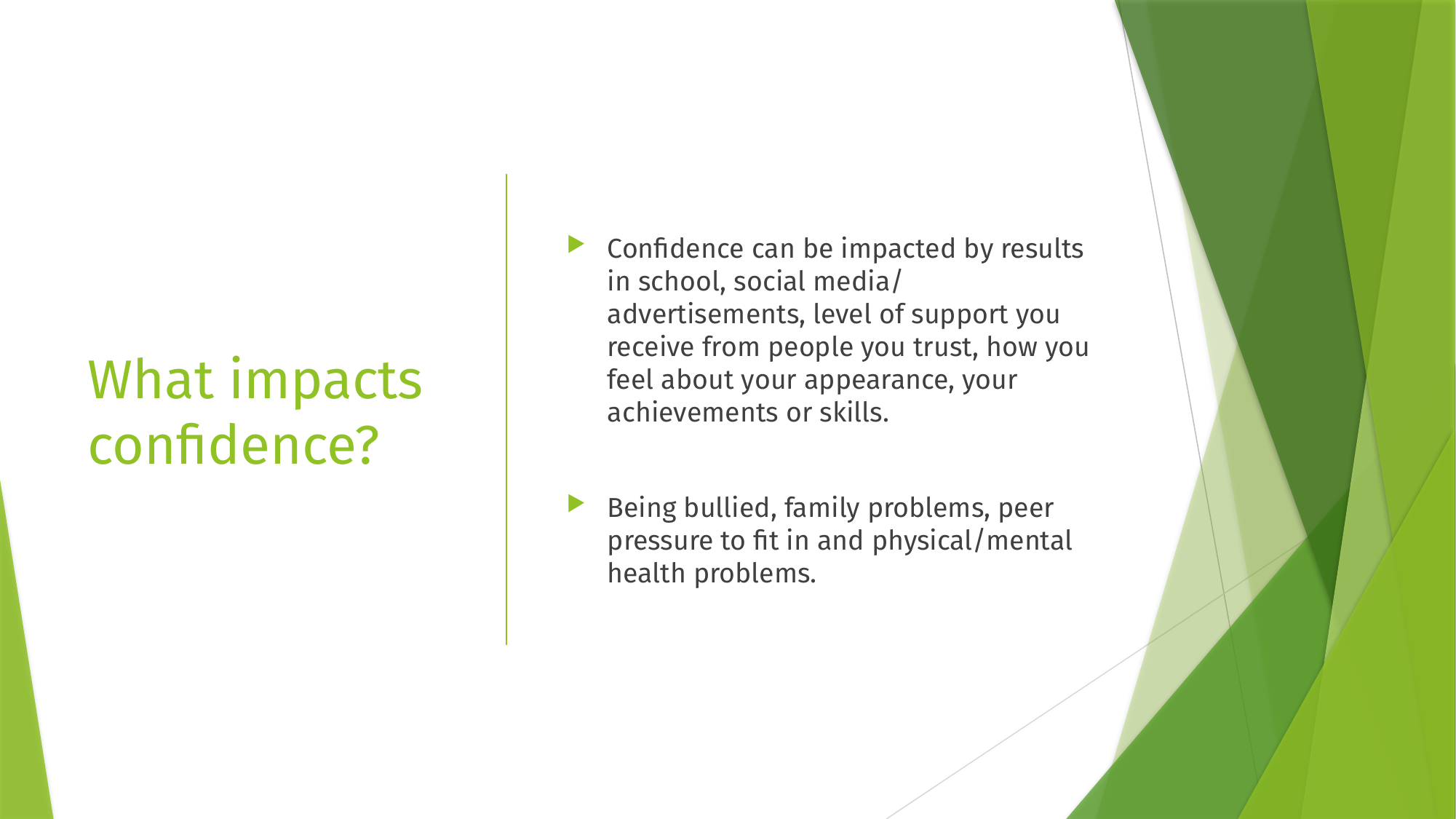

# What impacts confidence?
Confidence can be impacted by results in school, social media/ advertisements, level of support you receive from people you trust, how you feel about your appearance, your achievements or skills.

Being bullied, family problems, peer pressure to fit in and physical/mental health problems.